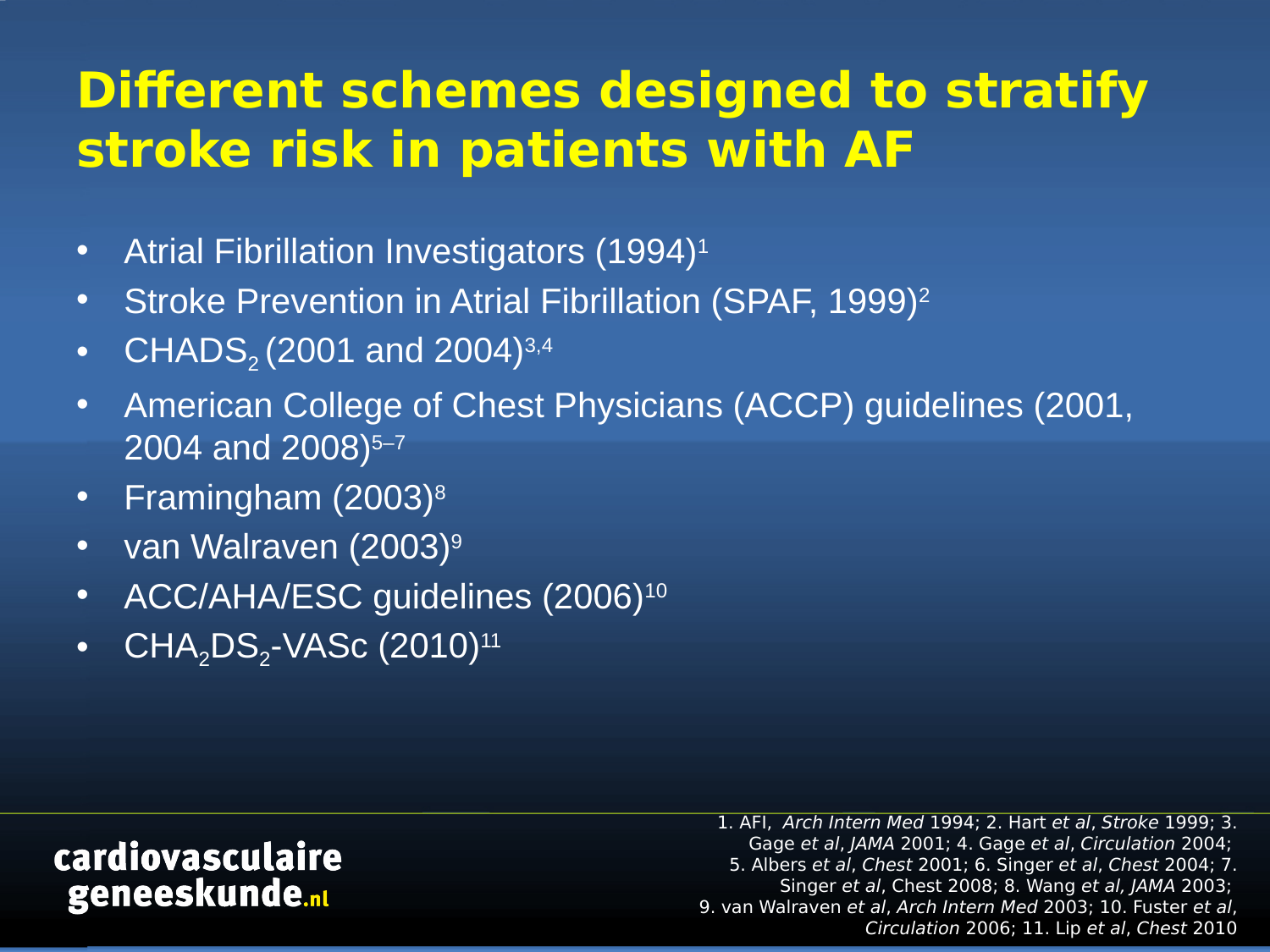

# Different schemes designed to stratify stroke risk in patients with AF
Atrial Fibrillation Investigators (1994)1
Stroke Prevention in Atrial Fibrillation (SPAF, 1999)2
CHADS2 (2001 and 2004)3,4
American College of Chest Physicians (ACCP) guidelines (2001, 2004 and 2008)5–7
Framingham (2003)8
van Walraven (2003)9
ACC/AHA/ESC guidelines (2006)10
CHA2DS2-VASc (2010)11

1. AFI,  Arch Intern Med 1994; 2. Hart et al, Stroke 1999; 3. Gage et al, JAMA 2001; 4. Gage et al, Circulation 2004;
5. Albers et al, Chest 2001; 6. Singer et al, Chest 2004; 7. Singer et al, Chest 2008; 8. Wang et al, JAMA 2003;
9. van Walraven et al, Arch Intern Med 2003; 10. Fuster et al, Circulation 2006; 11. Lip et al, Chest 2010